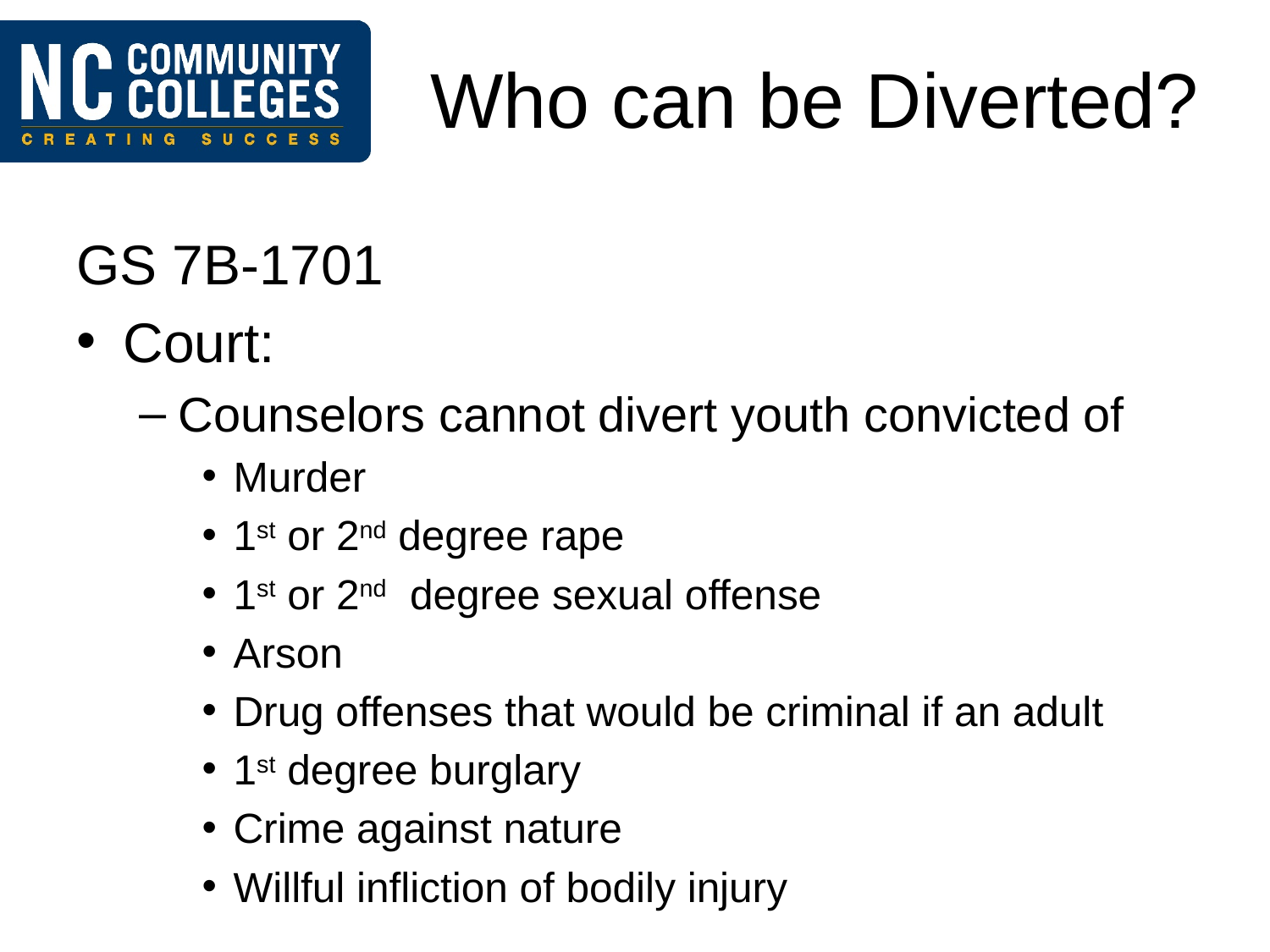

# Who can be Diverted?
GS 7B-1701
Court:
Counselors cannot divert youth convicted of
Murder
1st or 2nd degree rape
1st or 2nd  degree sexual offense
Arson
Drug offenses that would be criminal if an adult
1st degree burglary
Crime against nature
Willful infliction of bodily injury